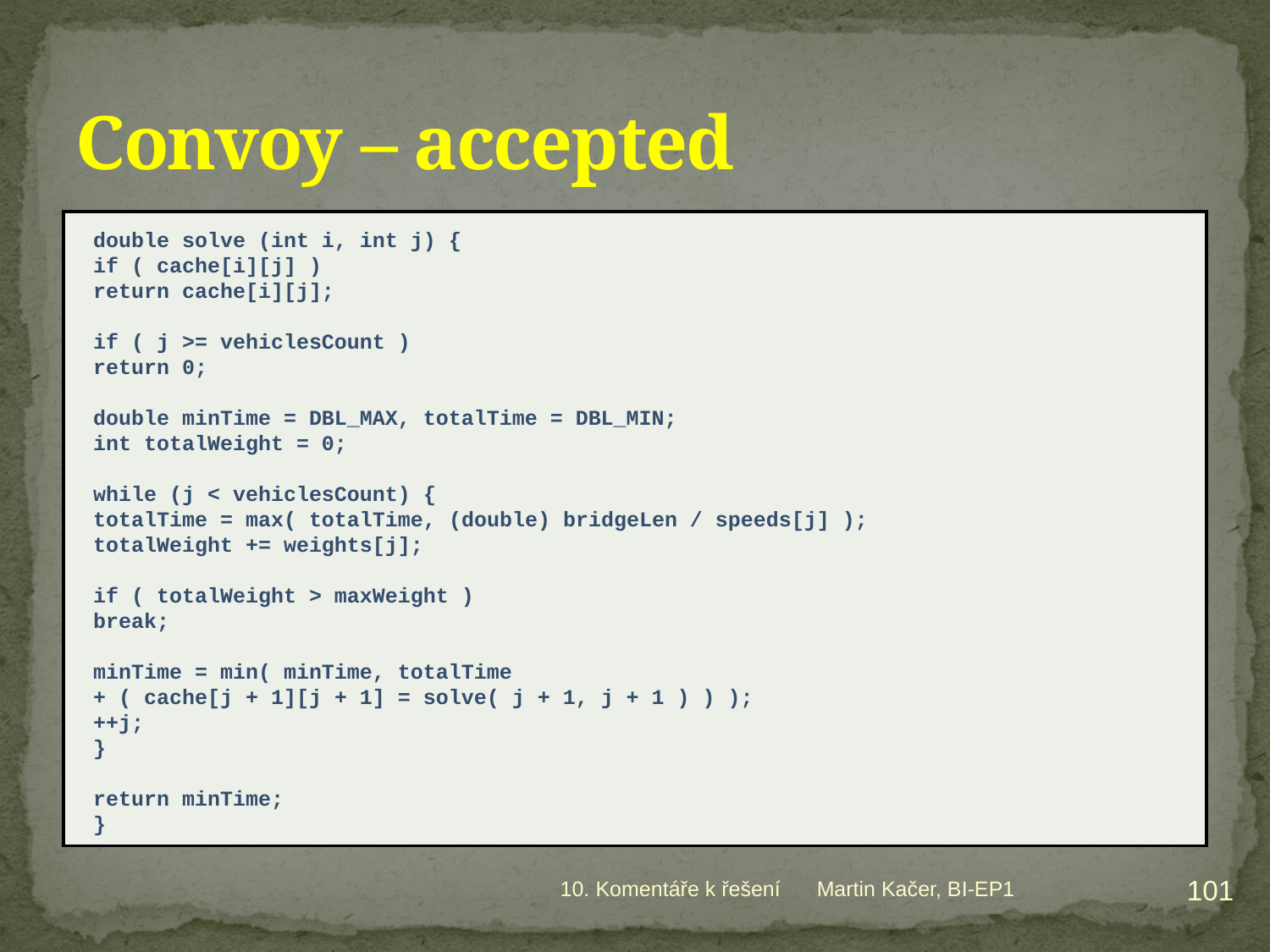

# Convoy – accepted
double solve (int i, int j) {
	if ( cache[i][j] )
		return cache[i][j];

	if ( j >= vehiclesCount )
		return 0;

	double minTime = DBL_MAX, totalTime = DBL_MIN;
	int totalWeight = 0;

	while (j < vehiclesCount) {
		totalTime = max( totalTime, (double) bridgeLen / speeds[j] );
		totalWeight += weights[j];

		if ( totalWeight > maxWeight )
			break;

		minTime = min( minTime, totalTime
				+ ( cache[j + 1][j + 1] = solve( j + 1, j + 1 ) ) );
		++j;
	}

	return minTime;
}

101
10. Komentáře k řešení
Martin Kačer, BI-EP1